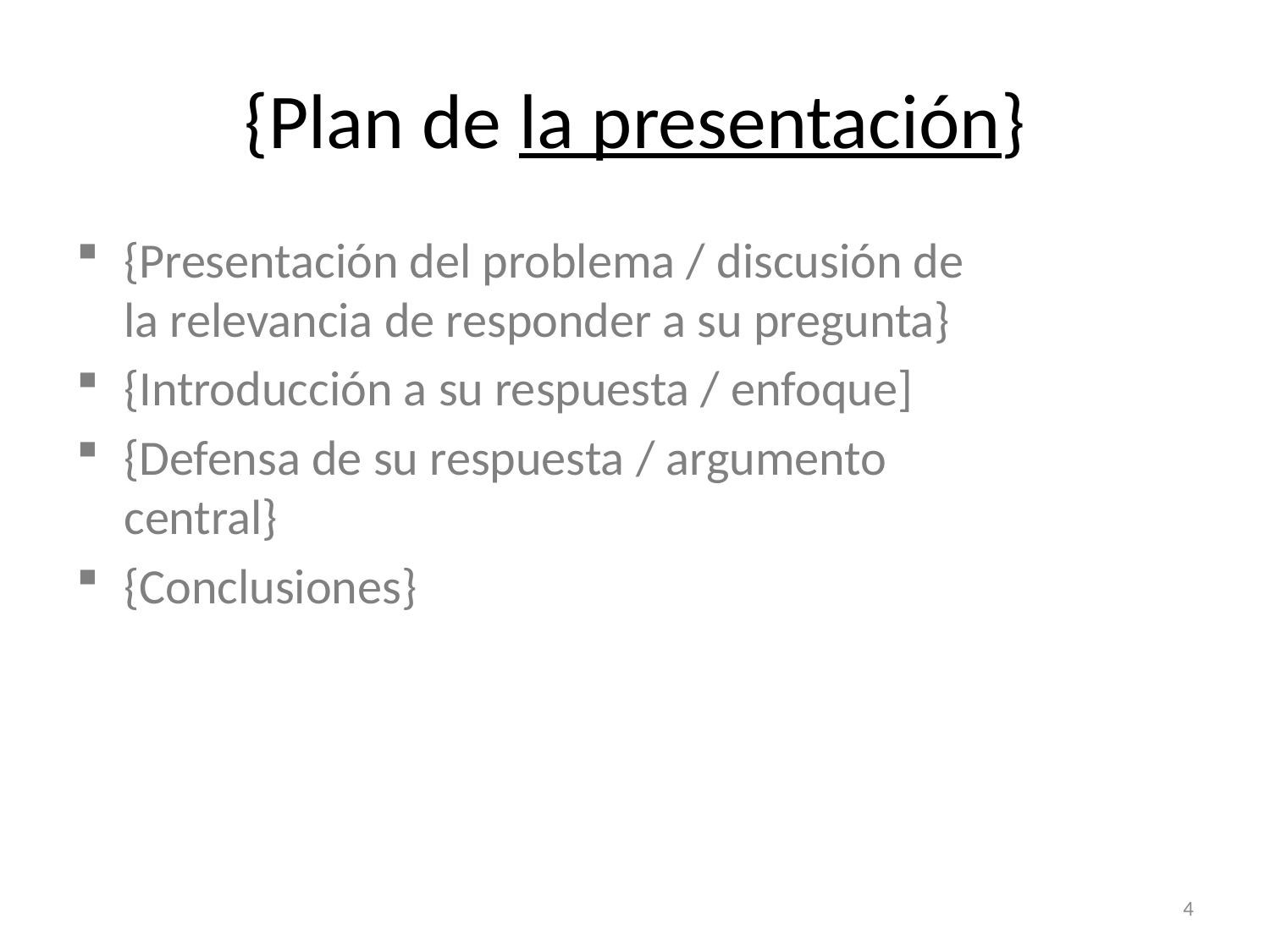

# {Plan de la presentación}
{Presentación del problema / discusión de la relevancia de responder a su pregunta}
{Introducción a su respuesta / enfoque]
{Defensa de su respuesta / argumento central}
{Conclusiones}

4